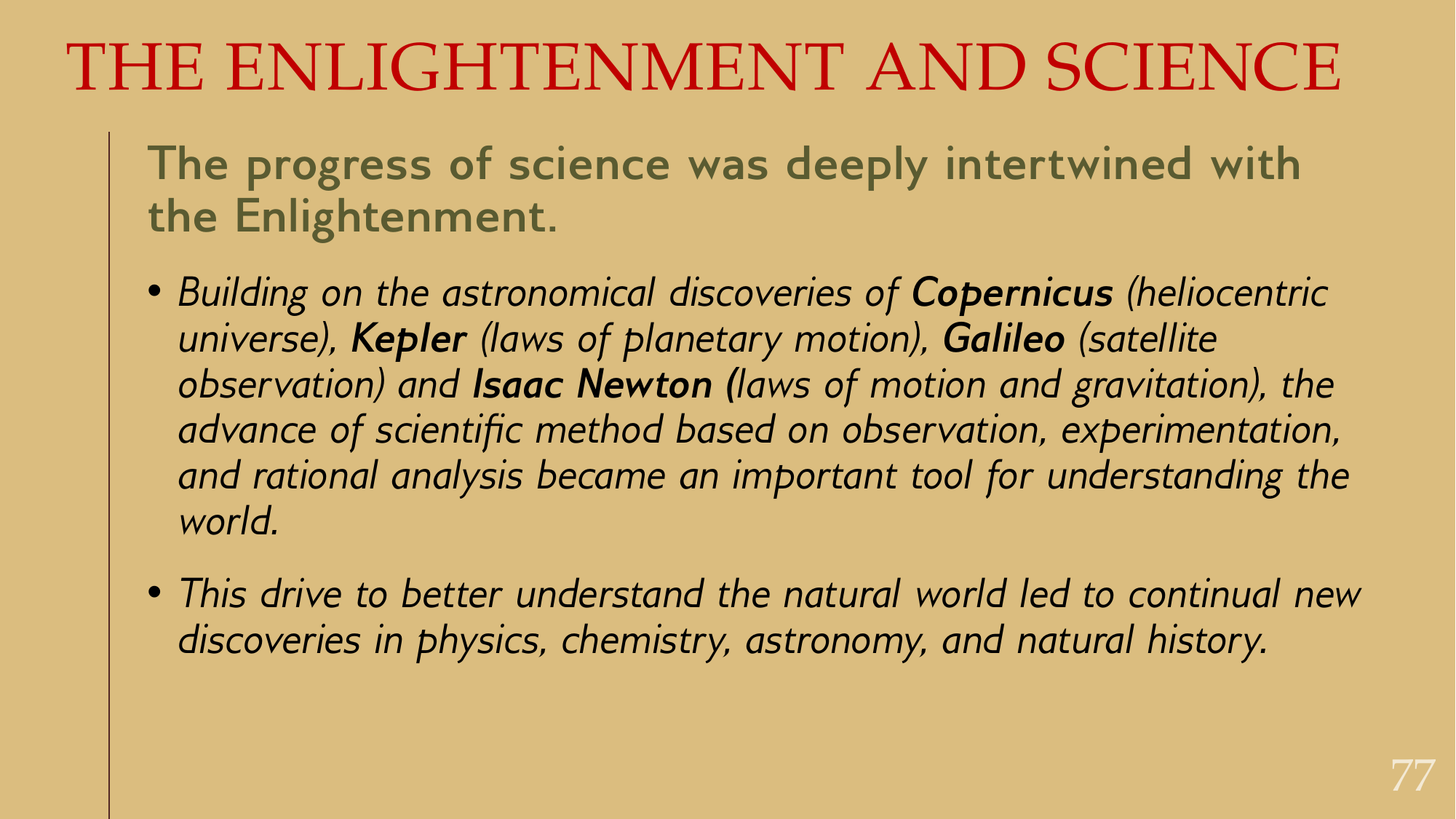

# THE enlightenment and science
The progress of science was deeply intertwined with the Enlightenment.
Building on the astronomical discoveries of Copernicus (heliocentric universe), Kepler (laws of planetary motion), Galileo (satellite observation) and Isaac Newton (laws of motion and gravitation), the advance of scientific method based on observation, experimentation, and rational analysis became an important tool for understanding the world.
This drive to better understand the natural world led to continual new discoveries in physics, chemistry, astronomy, and natural history.
77